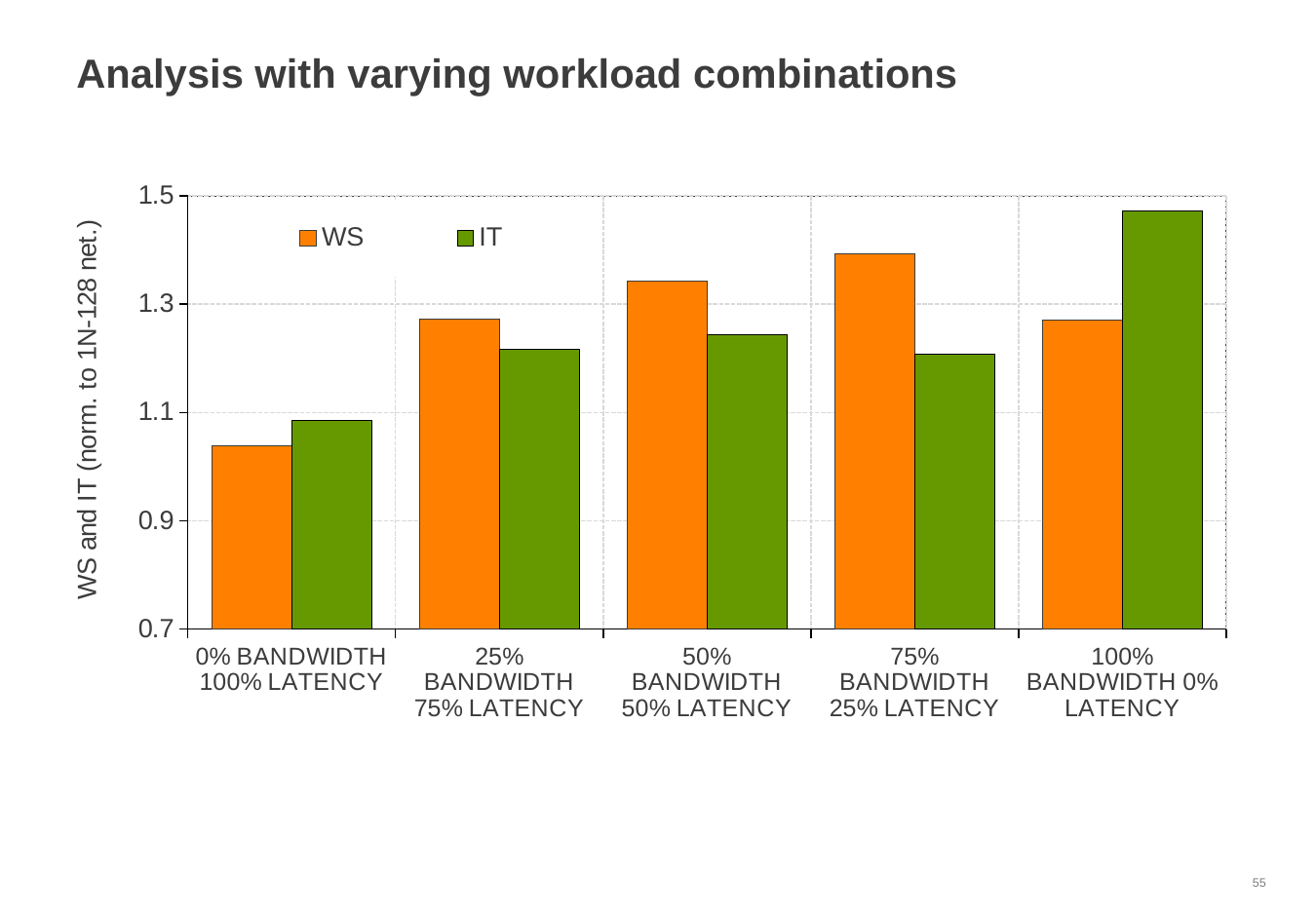

# Analysis with varying workload combinations

### Chart

| Category | WS | IT |
|---|---|---|
| 0% BANDWIDTH 100% LATENCY | 1.038114569237708 | 1.085854585775384 |
| 25% BANDWIDTH 75% LATENCY | 1.273247140726007 | 1.217051630434782 |
| 50% BANDWIDTH 50% LATENCY | 1.342078189300411 | 1.242820990497927 |
| 75% BANDWIDTH 25% LATENCY | 1.393766937669377 | 1.207244212098581 |
| 100% BANDWIDTH 0% LATENCY | 1.27002700270027 | 1.47247305563647 |
55